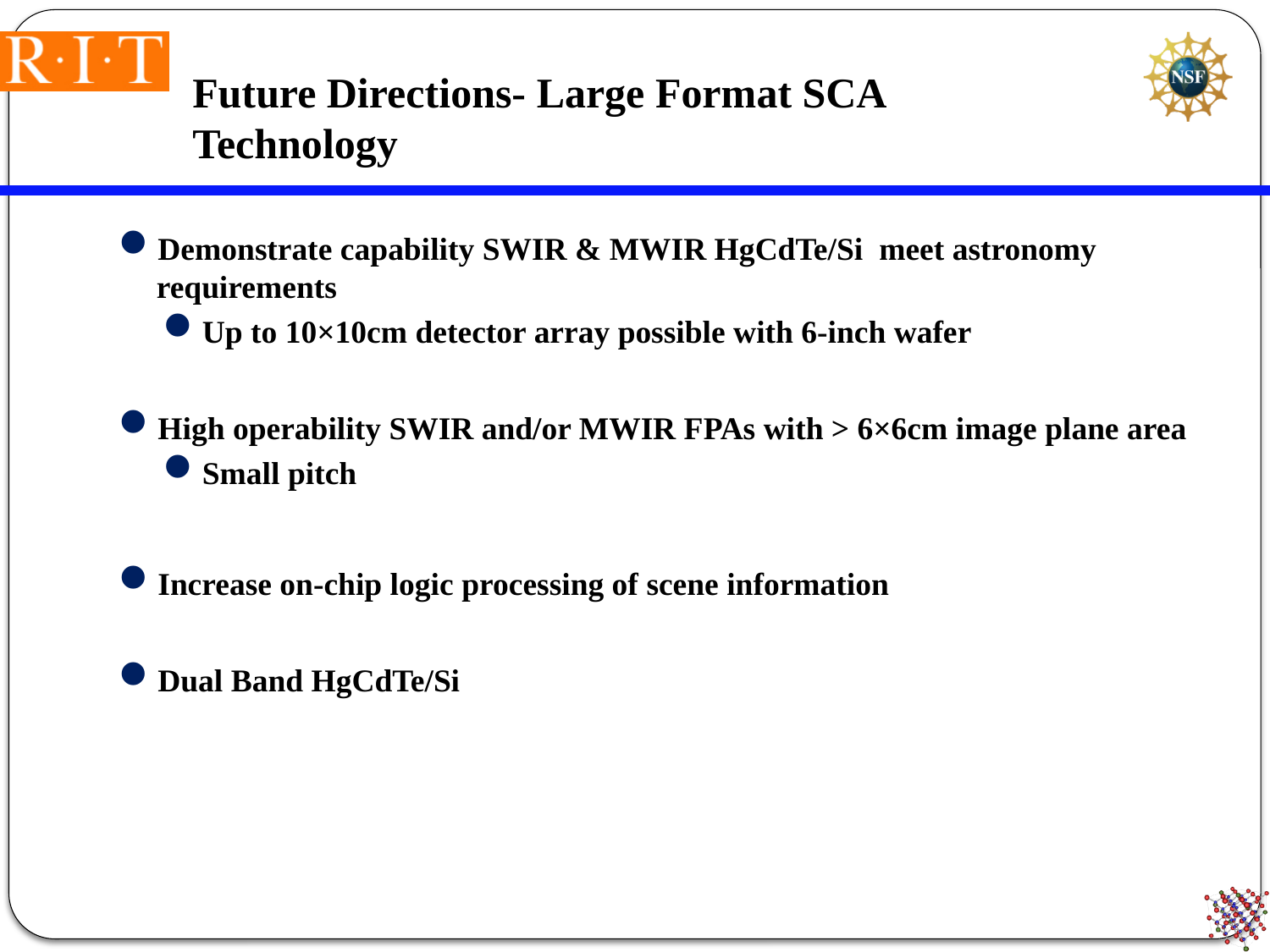

# Future Directions- Large Format SCA Technology
Demonstrate capability SWIR & MWIR HgCdTe/Si  meet astronomy requirements
Up to 10×10cm detector array possible with 6-inch wafer

High operability SWIR and/or MWIR FPAs with > 6×6cm image plane area
Small pitch

Increase on-chip logic processing of scene information

Dual Band HgCdTe/Si